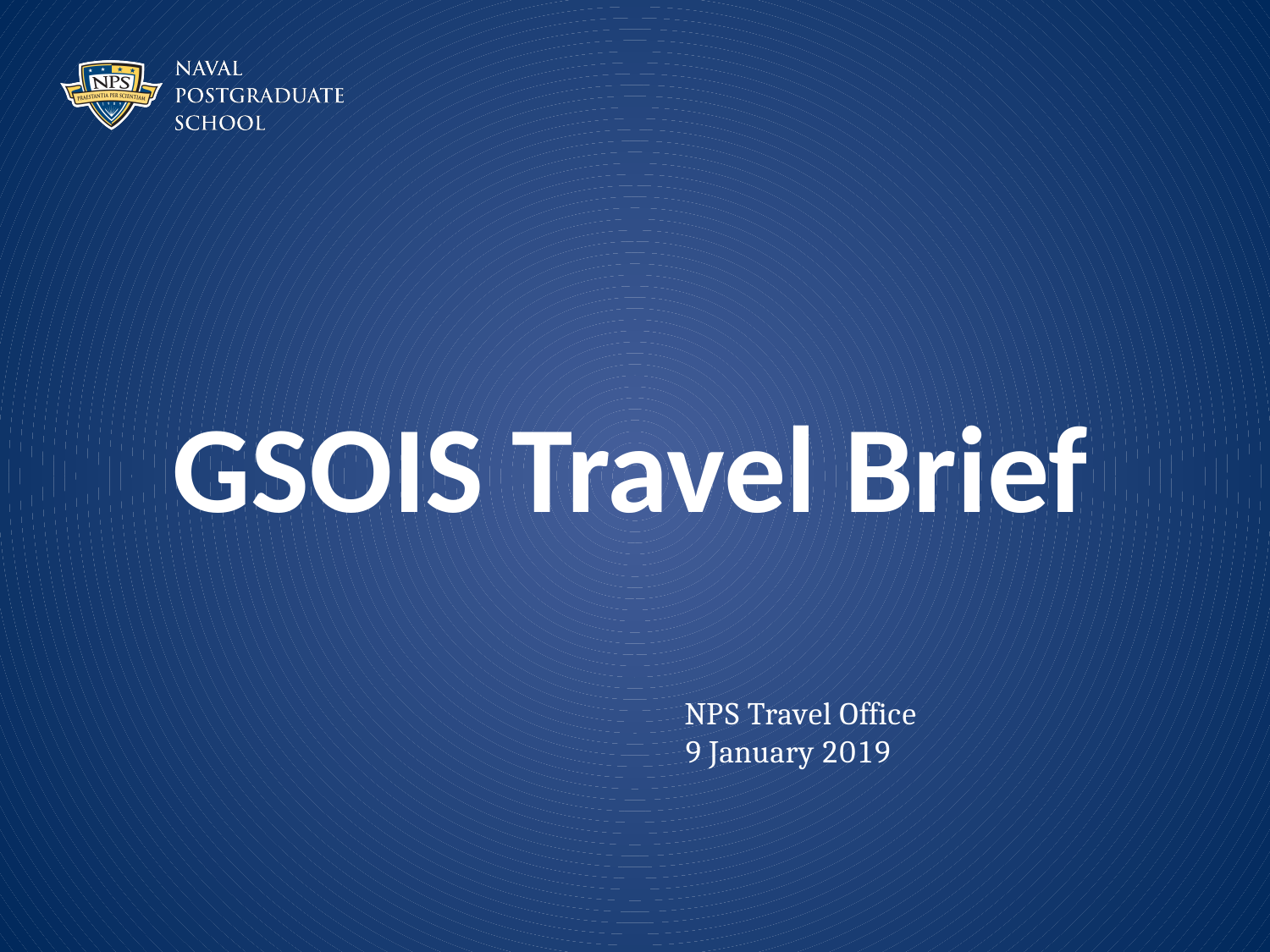

GSOIS Travel Brief
NPS Travel Office
9 January 2019